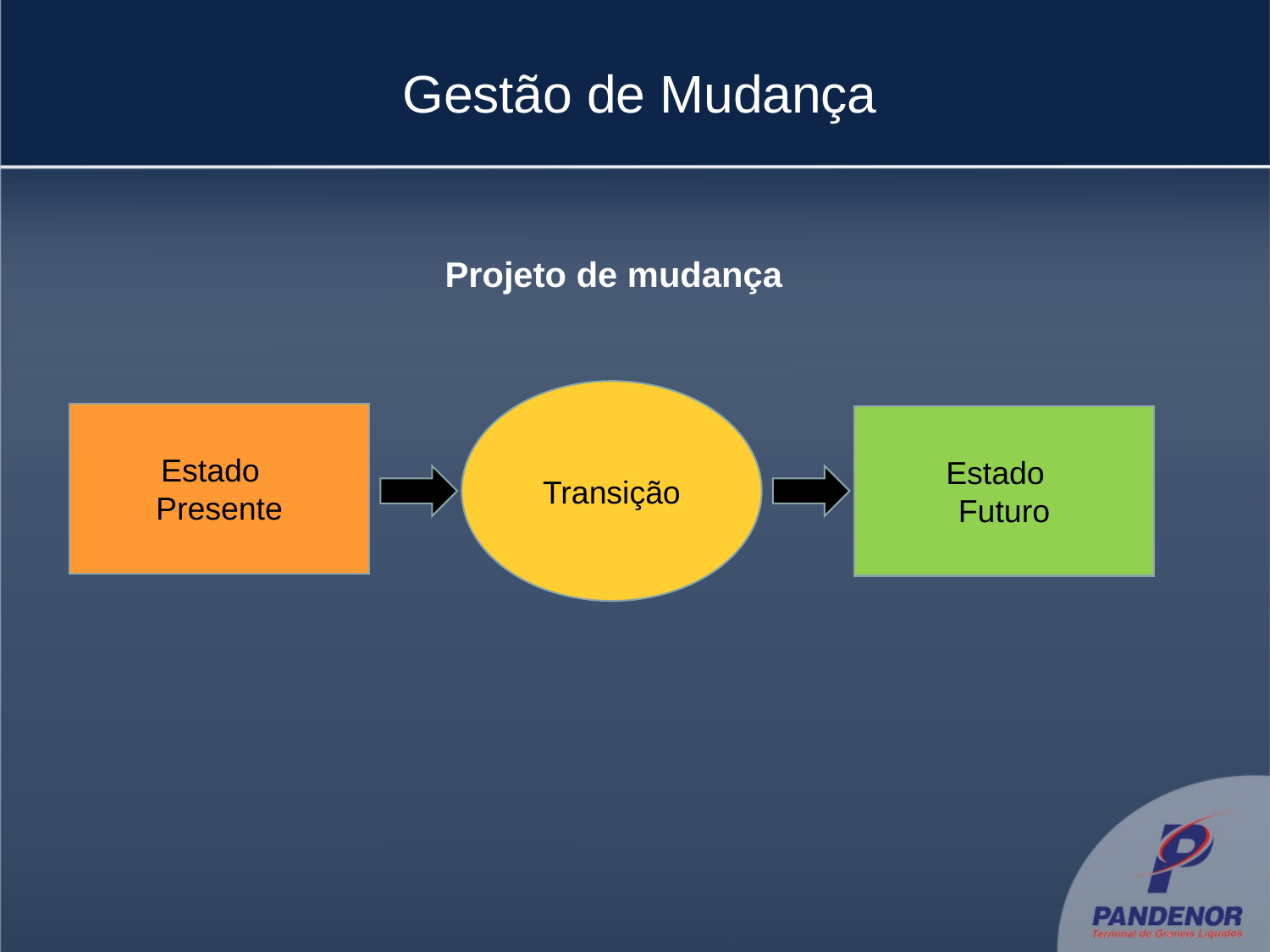

# Gestão de Mudança
Projeto de mudança
Transição
Estado
Presente
Estado
Futuro